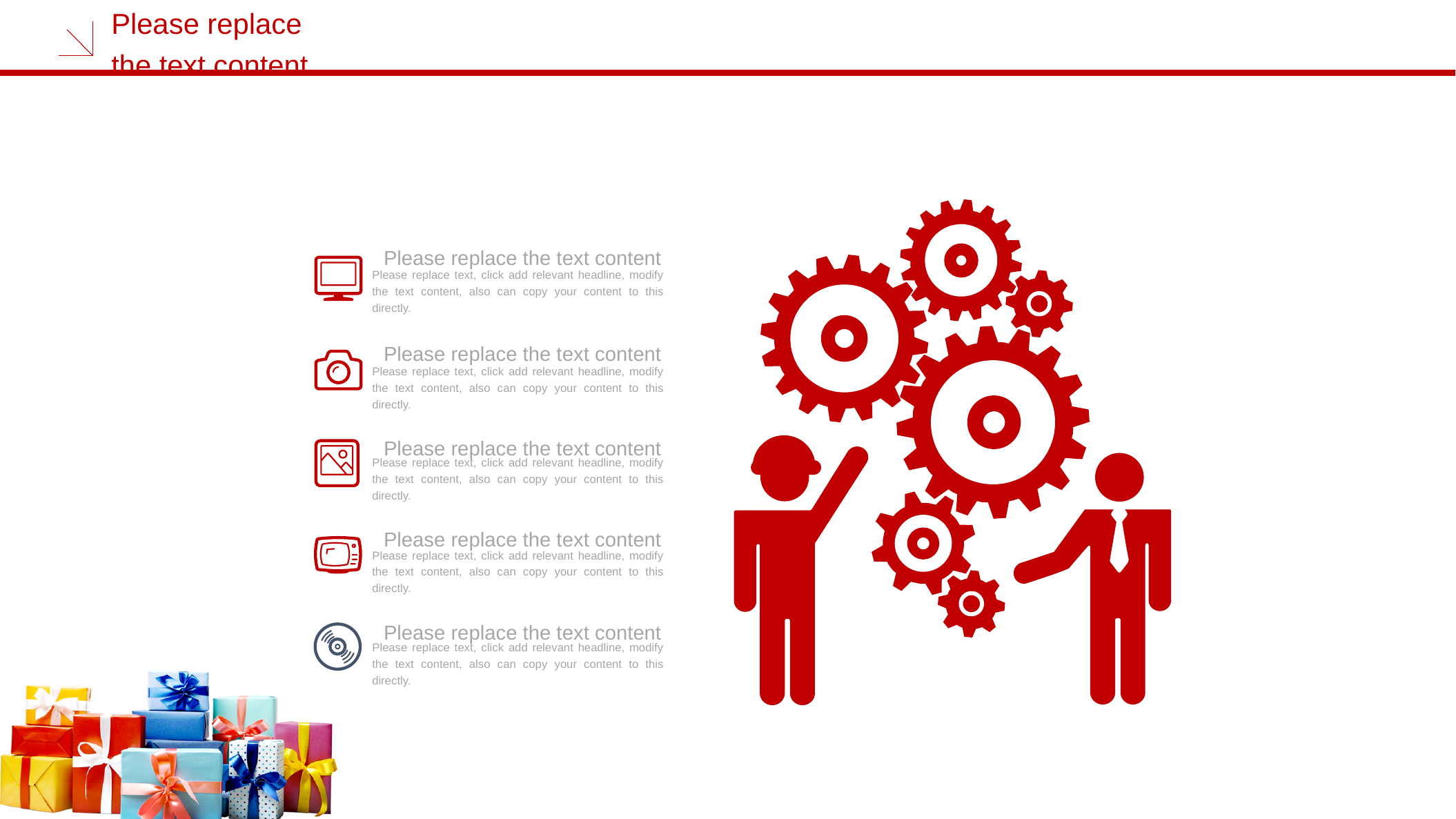

Please replace the text content

Please replace the text content
Please replace text, click add relevant headline, modify the text content, also can copy your content to this directly.

Please replace the text content
Please replace text, click add relevant headline, modify the text content, also can copy your content to this directly.

Please replace the text content
Please replace text, click add relevant headline, modify the text content, also can copy your content to this directly.

Please replace the text content
Please replace text, click add relevant headline, modify the text content, also can copy your content to this directly.

Please replace the text content
Please replace text, click add relevant headline, modify the text content, also can copy your content to this directly.